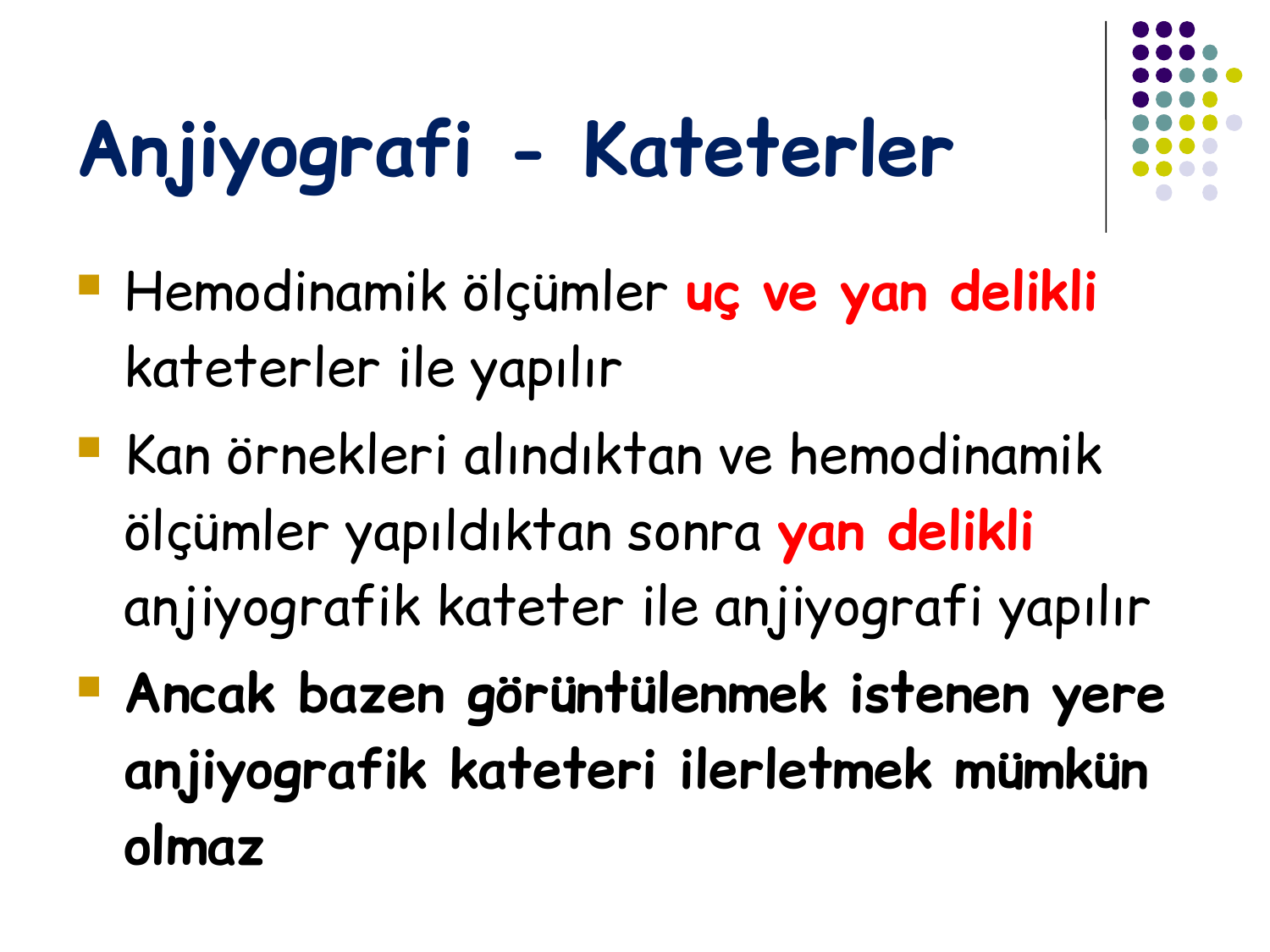

# Anjiyografi - Kateterler
Hemodinamik ölçümler uç ve yan delikli kateterler ile yapılır
Kan örnekleri alındıktan ve hemodinamik ölçümler yapıldıktan sonra yan delikli anjiyografik kateter ile anjiyografi yapılır
Ancak bazen görüntülenmek istenen yere anjiyografik kateteri ilerletmek mümkün olmaz